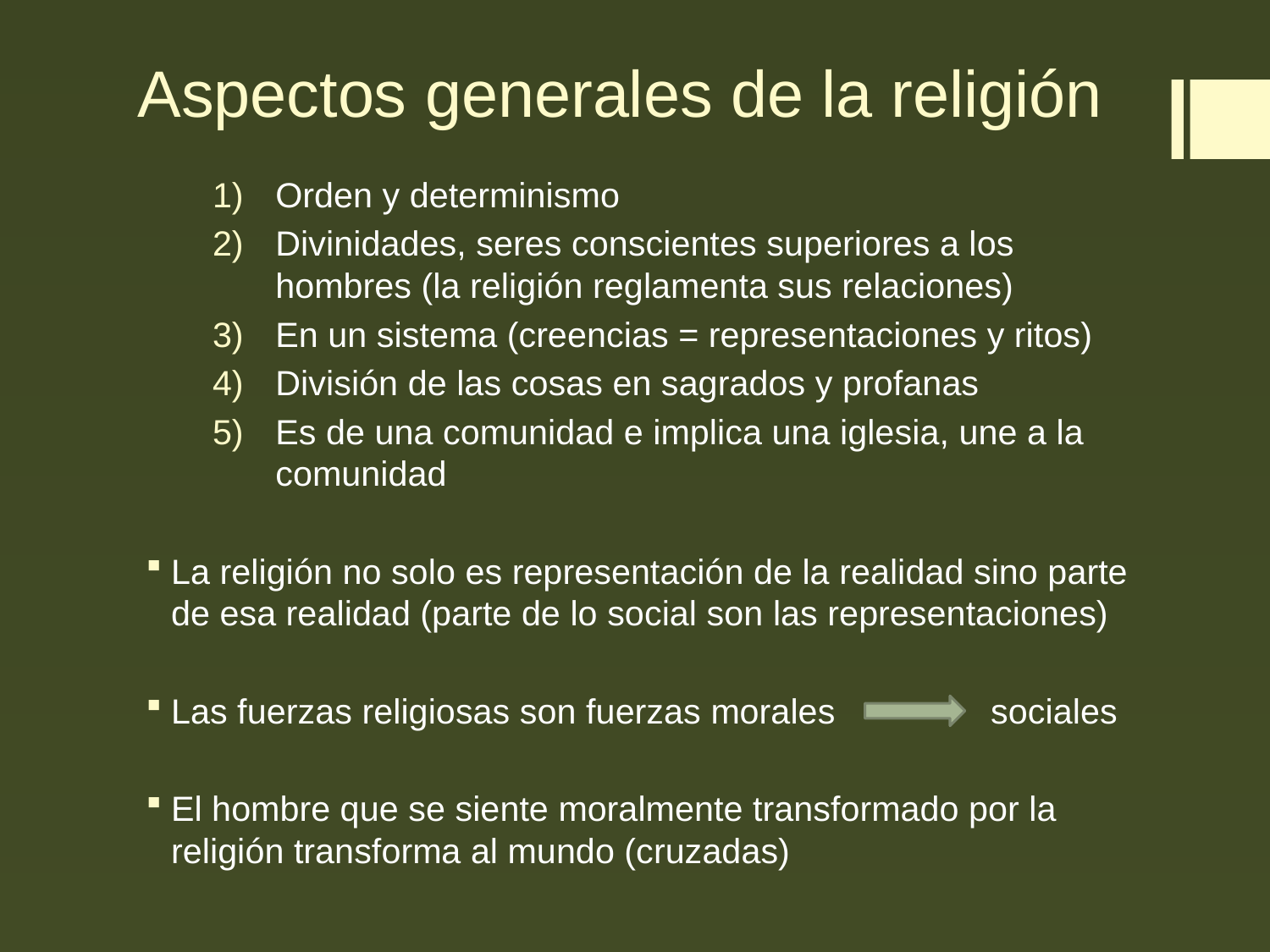

# Aspectos generales de la religión
Orden y determinismo
Divinidades, seres conscientes superiores a los hombres (la religión reglamenta sus relaciones)
En un sistema (creencias = representaciones y ritos)
División de las cosas en sagrados y profanas
Es de una comunidad e implica una iglesia, une a la comunidad

La religión no solo es representación de la realidad sino parte de esa realidad (parte de lo social son las representaciones)

Las fuerzas religiosas son fuerzas morales                sociales

El hombre que se siente moralmente transformado por la religión transforma al mundo (cruzadas)